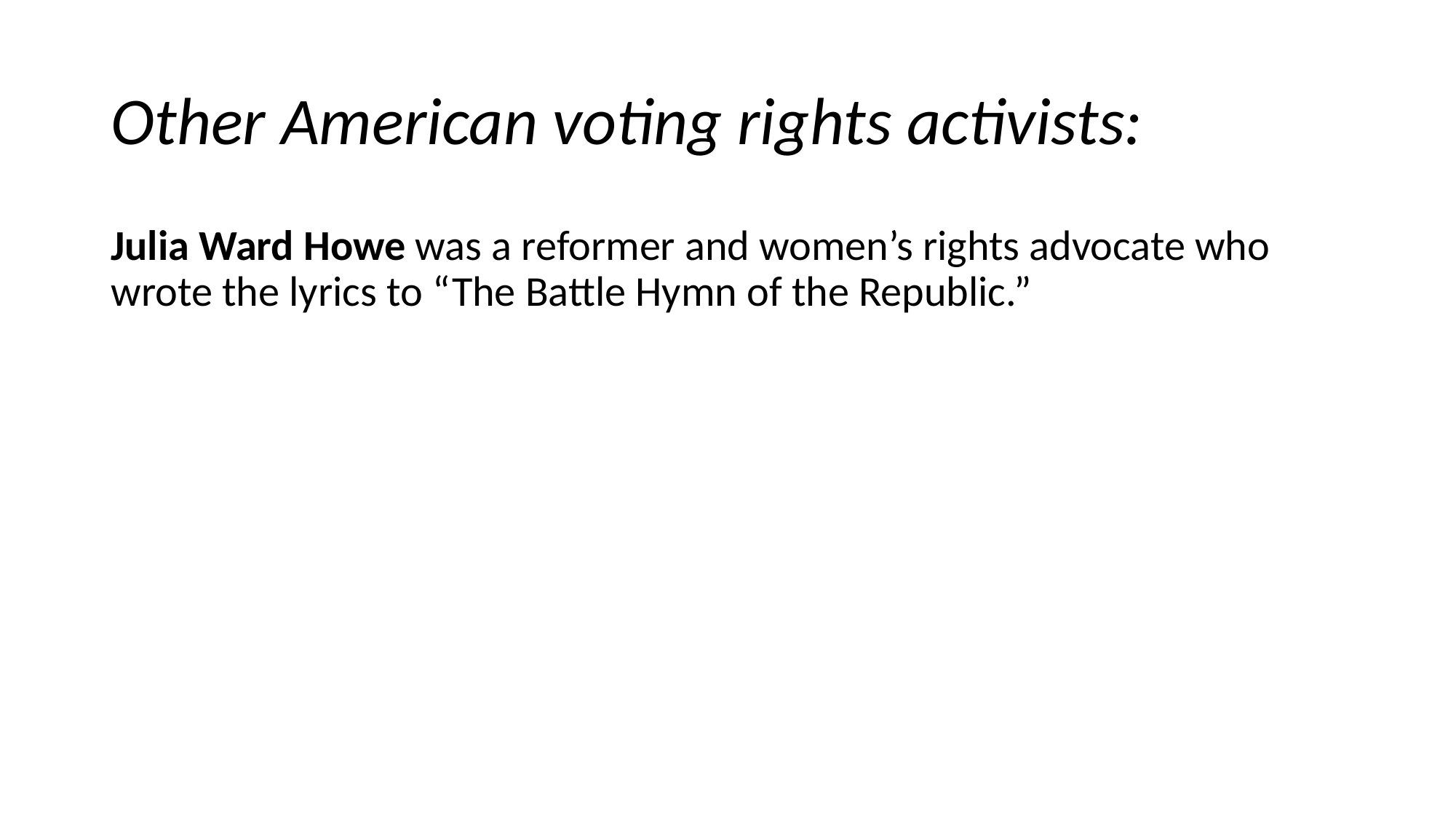

# Other American voting rights activists:
Julia Ward Howe was a reformer and women’s rights advocate who wrote the lyrics to “The Battle Hymn of the Republic.”